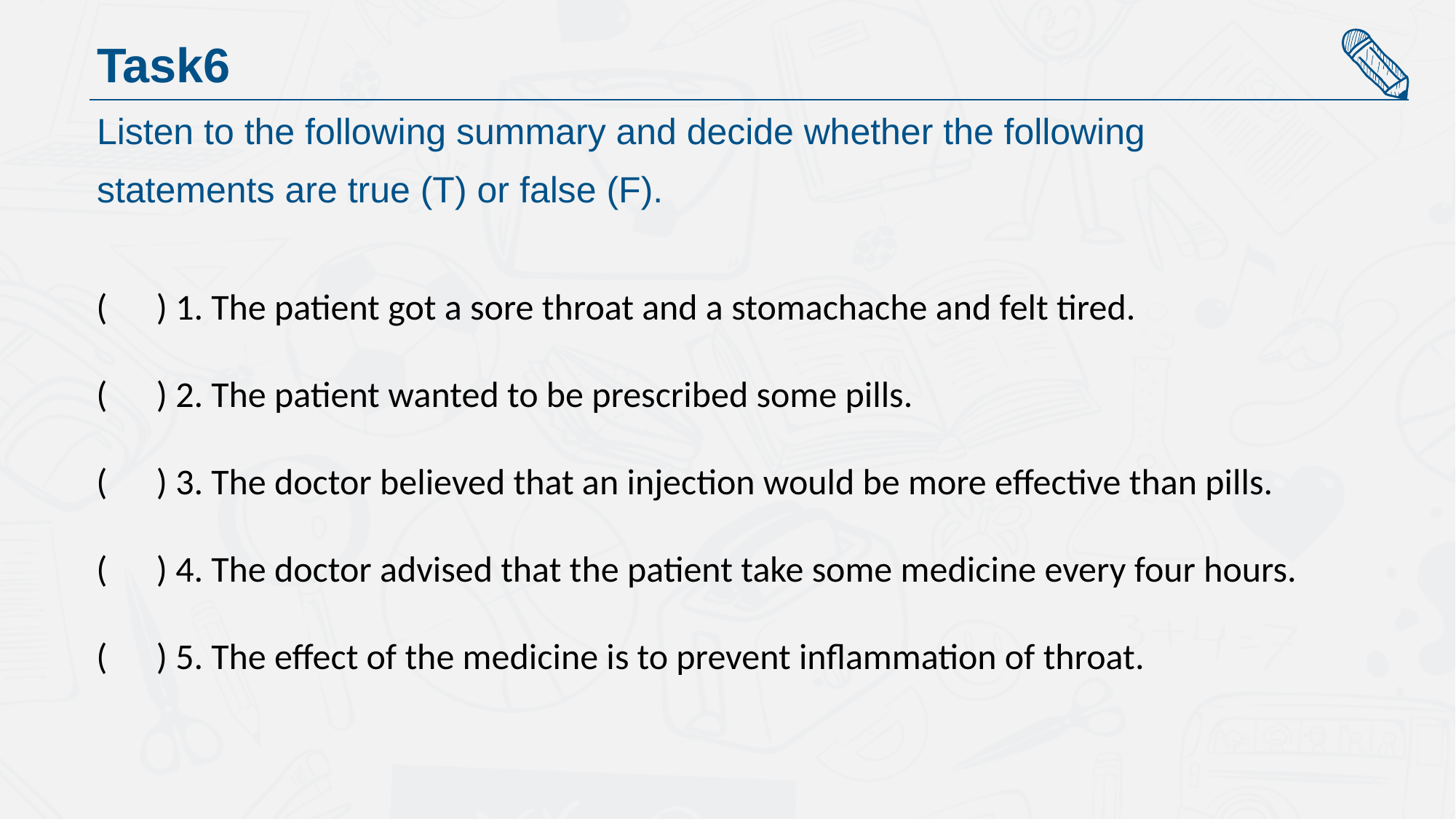

Task6
Listen to the following summary and decide whether the following
statements are true (T) or false (F).
(      ) 1. The patient got a sore throat and a stomachache and felt tired.
(      ) 2. The patient wanted to be prescribed some pills.
(      ) 3. The doctor believed that an injection would be more effective than pills.
(      ) 4. The doctor advised that the patient take some medicine every four hours.
(      ) 5. The effect of the medicine is to prevent inflammation of throat.